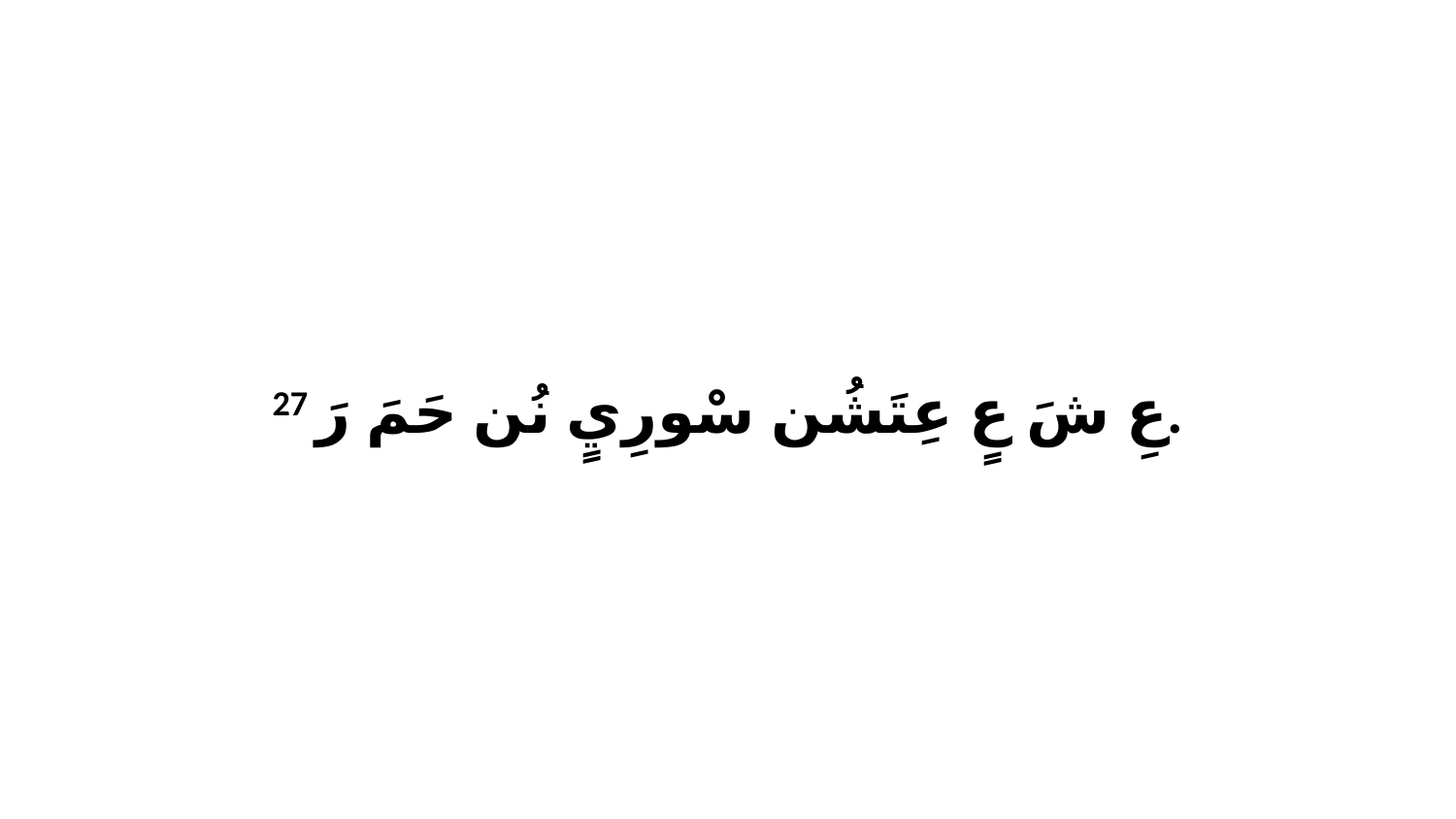

27 عِ شَ عٍ عِتَشُن سْورِيٍ نُن حَمَ رَ.